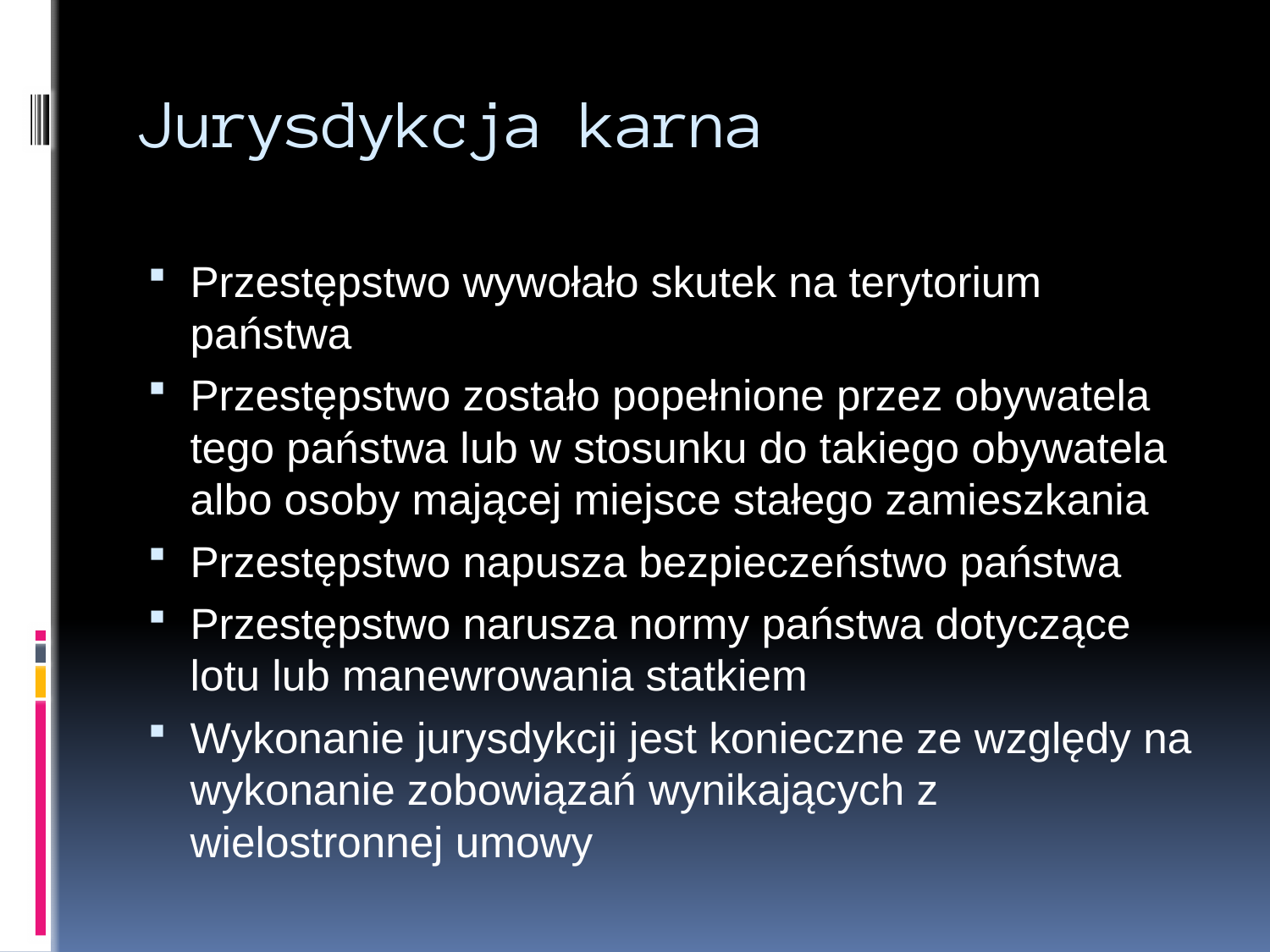

# Jurysdykcja karna
Przestępstwo wywołało skutek na terytorium państwa
Przestępstwo zostało popełnione przez obywatela tego państwa lub w stosunku do takiego obywatela albo osoby mającej miejsce stałego zamieszkania
Przestępstwo napusza bezpieczeństwo państwa
Przestępstwo narusza normy państwa dotyczące lotu lub manewrowania statkiem
Wykonanie jurysdykcji jest konieczne ze względy na wykonanie zobowiązań wynikających z wielostronnej umowy